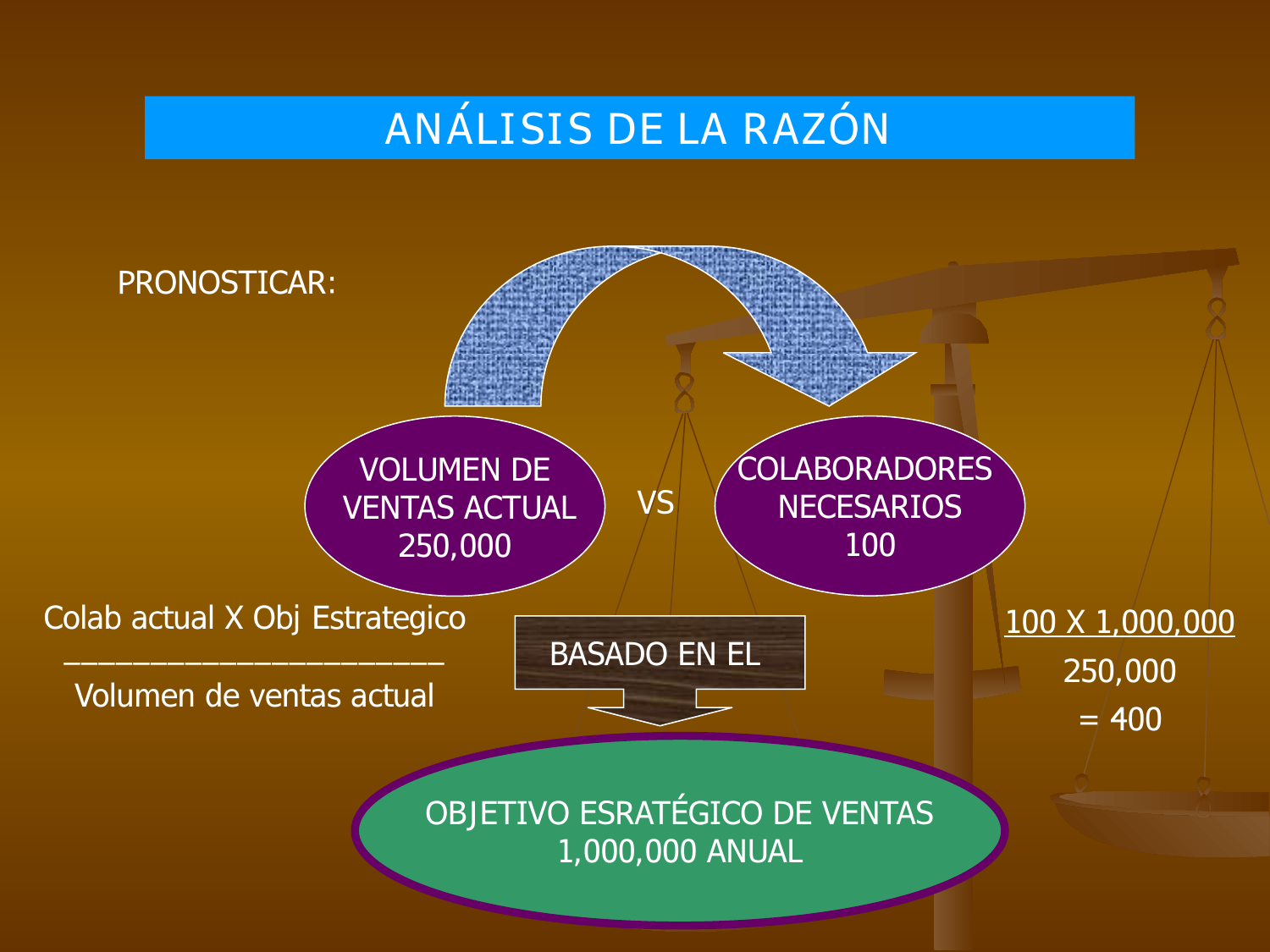

ANÁLISIS DE LA RAZÓN

PRONOSTICAR:
VOLUMEN DE
 VENTAS ACTUAL
250,000
COLABORADORES
NECESARIOS
100
VS
100 X 1,000,000
250,000
= 400
Colab actual X Obj Estrategico
______________________
Volumen de ventas actual
BASADO EN EL
OBJETIVO ESRATÉGICO DE VENTAS
1,000,000 ANUAL